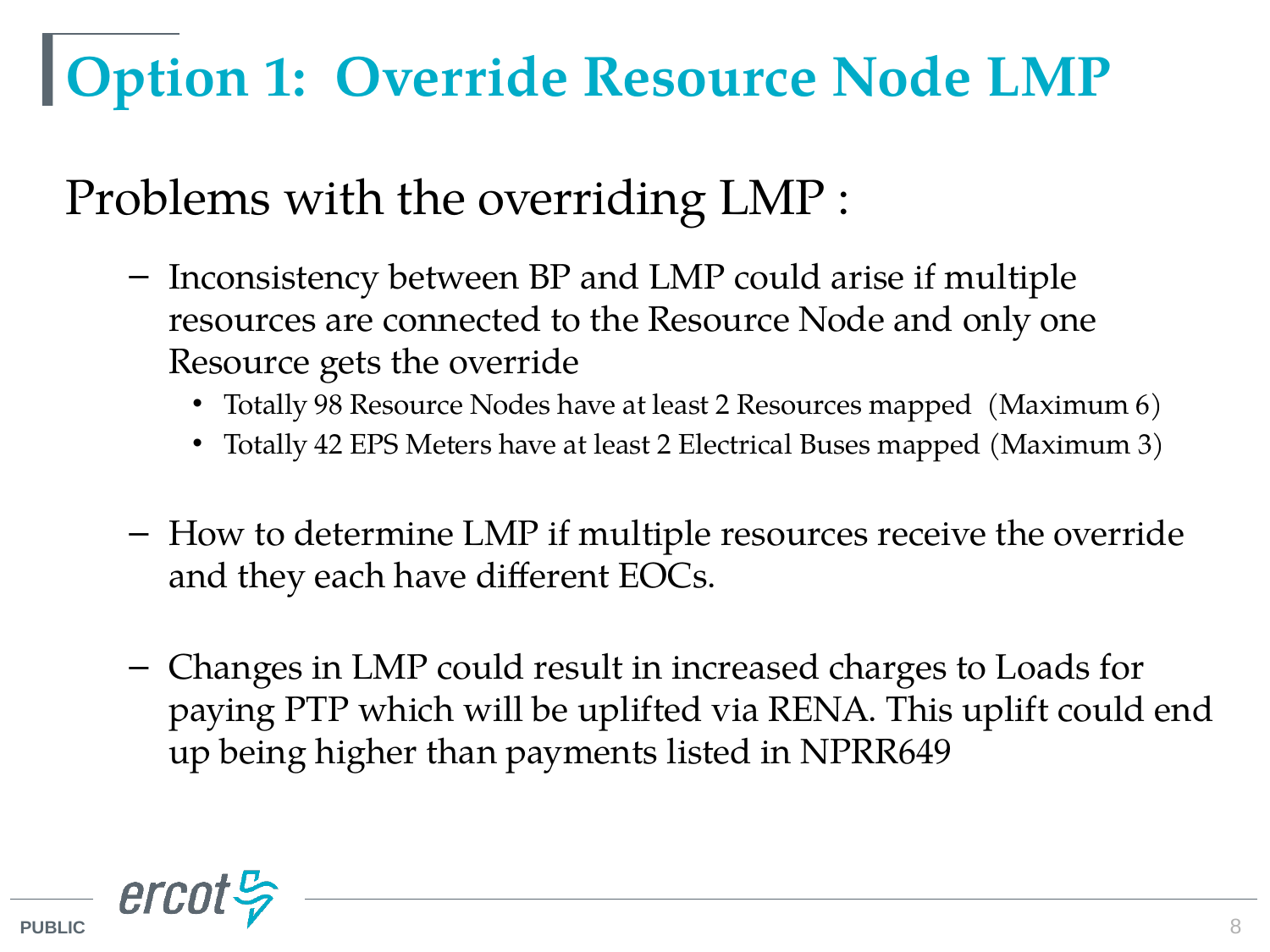

# Option 1:  Override Resource Node LMP
Problems with the overriding LMP :

Inconsistency between BP and LMP could arise if multiple resources are connected to the Resource Node and only one Resource gets the override
Totally 98 Resource Nodes have at least 2 Resources mapped  (Maximum 6)
Totally 42 EPS Meters have at least 2 Electrical Buses mapped (Maximum 3)

How to determine LMP if multiple resources receive the override and they each have different EOCs.

Changes in LMP could result in increased charges to Loads for paying PTP which will be uplifted via RENA. This uplift could end up being higher than payments listed in NPRR649

8